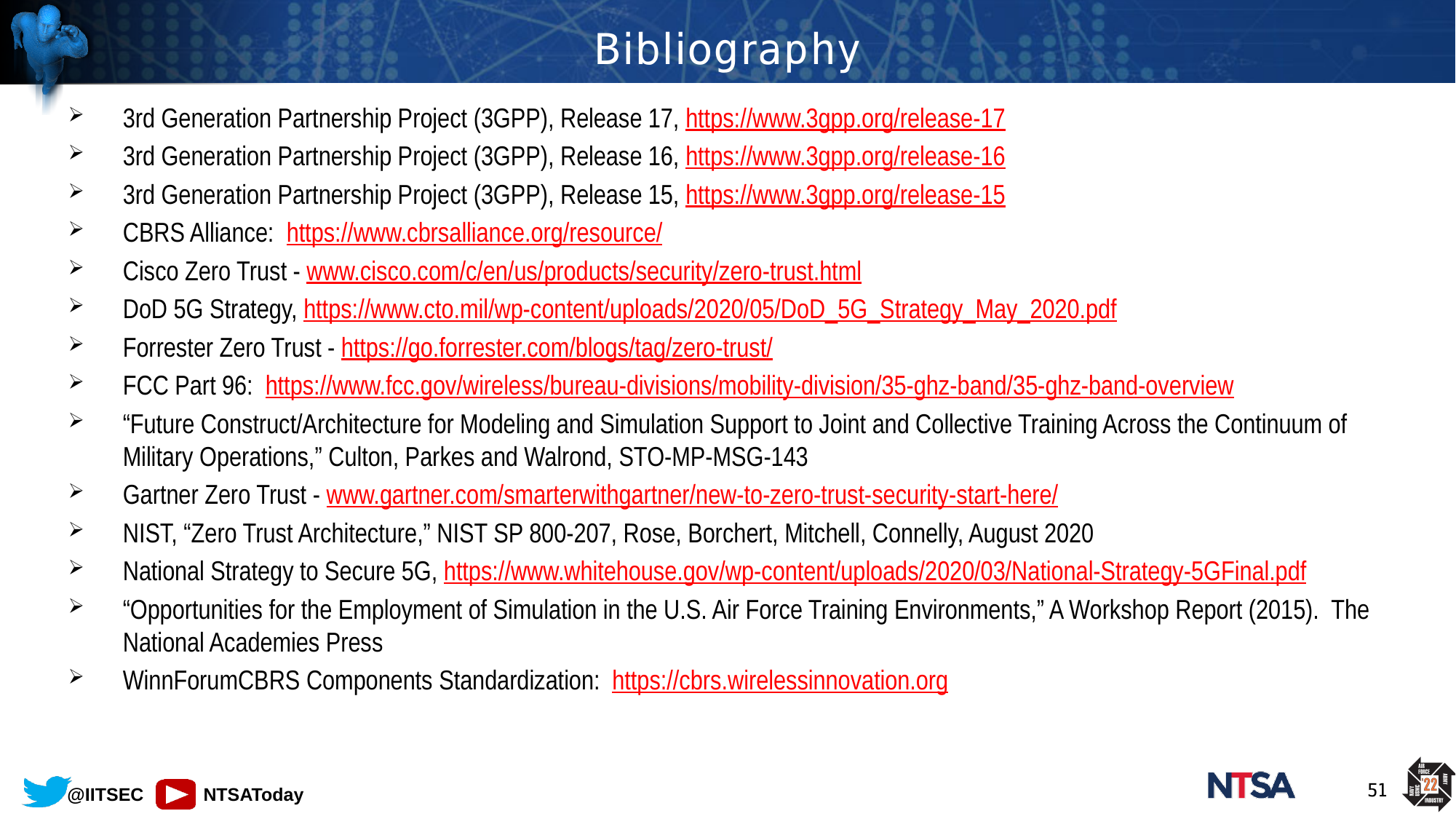

# Bibliography
3rd Generation Partnership Project (3GPP), Release 17, https://www.3gpp.org/release-17
3rd Generation Partnership Project (3GPP), Release 16, https://www.3gpp.org/release-16
3rd Generation Partnership Project (3GPP), Release 15, https://www.3gpp.org/release-15
CBRS Alliance:  https://www.cbrsalliance.org/resource/
Cisco Zero Trust - www.cisco.com/c/en/us/products/security/zero-trust.html
DoD 5G Strategy, https://www.cto.mil/wp-content/uploads/2020/05/DoD_5G_Strategy_May_2020.pdf
Forrester Zero Trust - https://go.forrester.com/blogs/tag/zero-trust/
FCC Part 96:  https://www.fcc.gov/wireless/bureau-divisions/mobility-division/35-ghz-band/35-ghz-band-overview
“Future Construct/Architecture for Modeling and Simulation Support to Joint and Collective Training Across the Continuum of Military Operations,” Culton, Parkes and Walrond, STO-MP-MSG-143
Gartner Zero Trust - www.gartner.com/smarterwithgartner/new-to-zero-trust-security-start-here/
NIST, “Zero Trust Architecture,” NIST SP 800-207, Rose, Borchert, Mitchell, Connelly, August 2020
National Strategy to Secure 5G, https://www.whitehouse.gov/wp-content/uploads/2020/03/National-Strategy-5GFinal.pdf
“Opportunities for the Employment of Simulation in the U.S. Air Force Training Environments,” A Workshop Report (2015).  The National Academies Press
WinnForumCBRS Components Standardization:  https://cbrs.wirelessinnovation.org
51